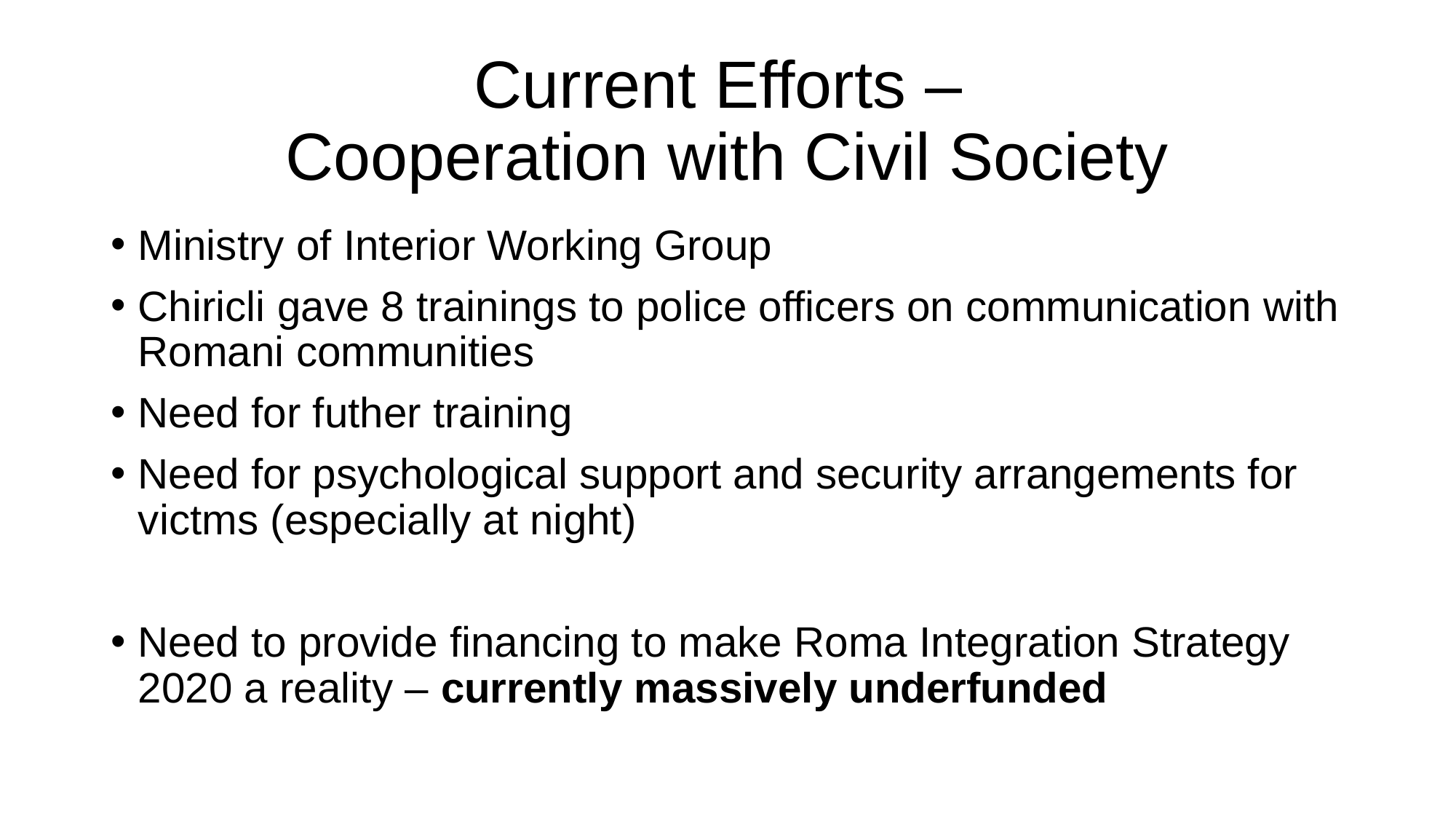

# Current Efforts – Cooperation with Civil Society
Ministry of Interior Working Group
Chiricli gave 8 trainings to police officers on communication with Romani communities
Need for futher training
Need for psychological support and security arrangements for victms (especially at night)

Need to provide financing to make Roma Integration Strategy 2020 a reality – currently massively underfunded